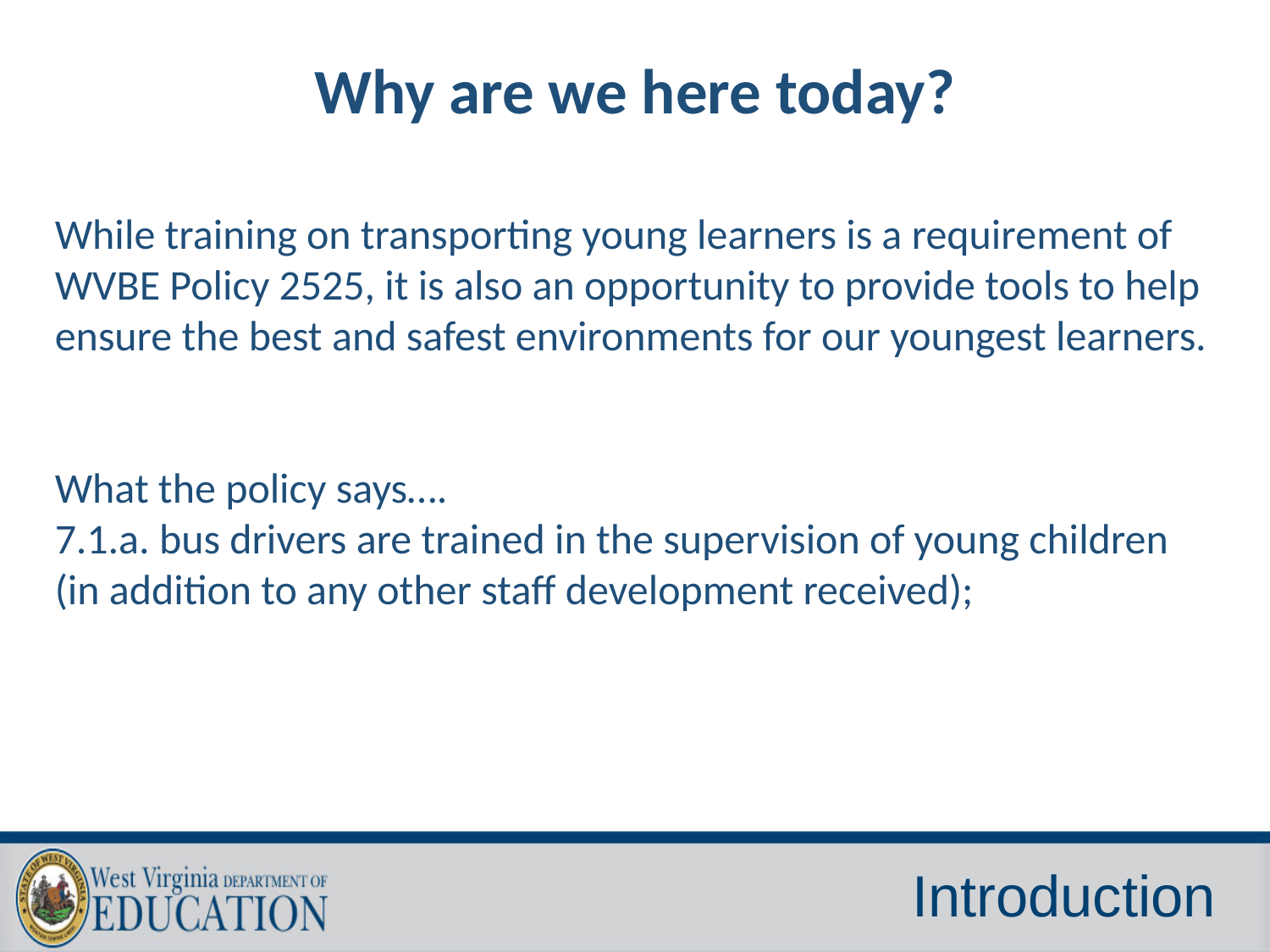

Why are we here today?
While training on transporting young learners is a requirement of WVBE Policy 2525, it is also an opportunity to provide tools to help ensure the best and safest environments for our youngest learners.

What the policy says….
7.1.a. bus drivers are trained in the supervision of young children (in addition to any other staff development received);
Introduction